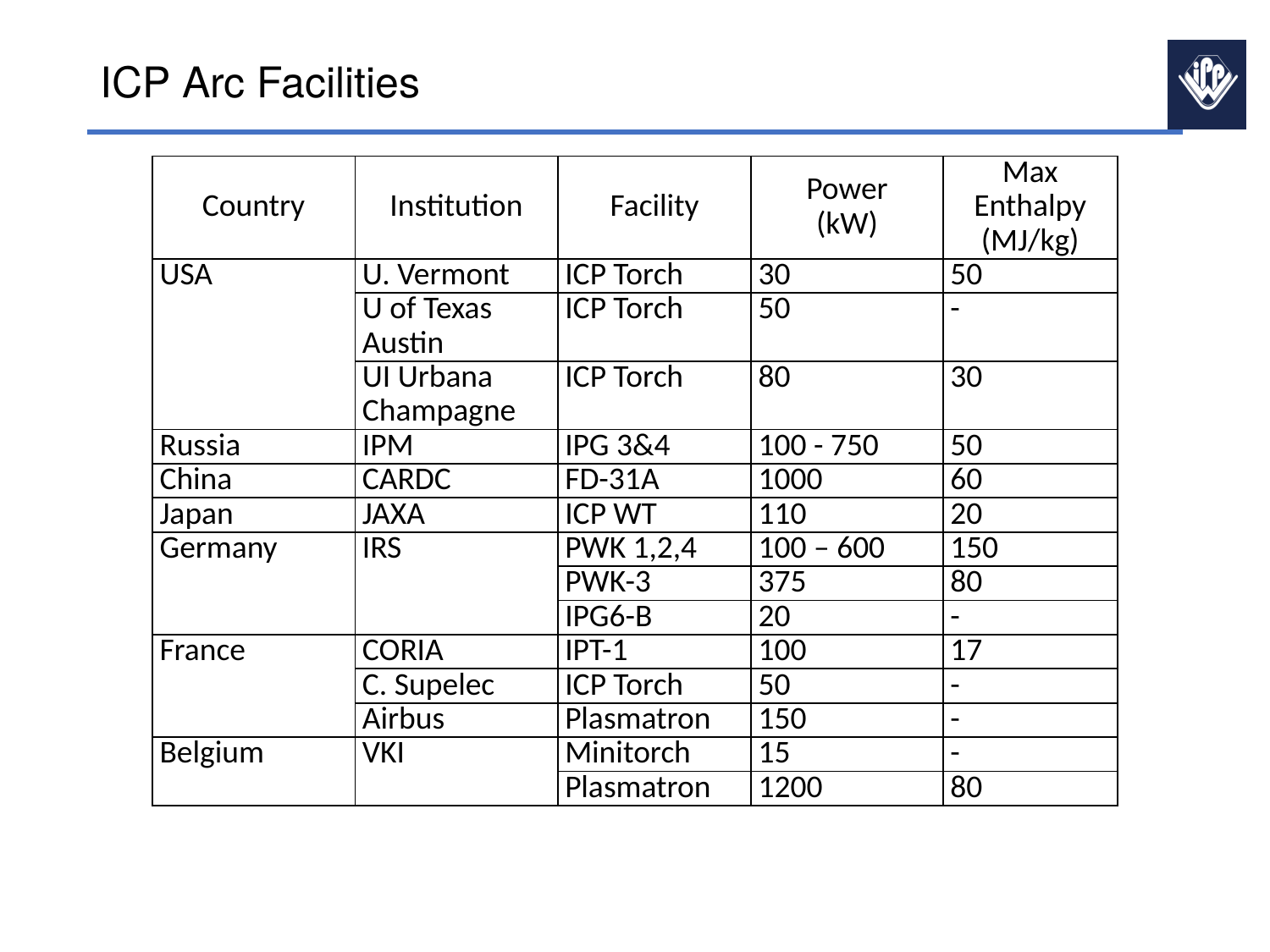

# ICP Arc Facilities
| Country | Institution | Facility | Power (kW) | Max Enthalpy (MJ/kg) |
| --- | --- | --- | --- | --- |
| USA | U. Vermont | ICP Torch | 30 | 50 |
|  | U of Texas Austin | ICP Torch | 50 | - |
|  | UI Urbana Champagne | ICP Torch | 80 | 30 |
| Russia | IPM | IPG 3&4 | 100 - 750 | 50 |
| China | CARDC | FD-31A | 1000 | 60 |
| Japan | JAXA | ICP WT | 110 | 20 |
| Germany | IRS | PWK 1,2,4 | 100 – 600 | 150 |
|  |  | PWK-3 | 375 | 80 |
|  |  | IPG6-B | 20 | - |
| France | CORIA | IPT-1 | 100 | 17 |
|  | C. Supelec | ICP Torch | 50 | - |
|  | Airbus | Plasmatron | 150 | - |
| Belgium | VKI | Minitorch | 15 | - |
|  |  | Plasmatron | 1200 | 80 |